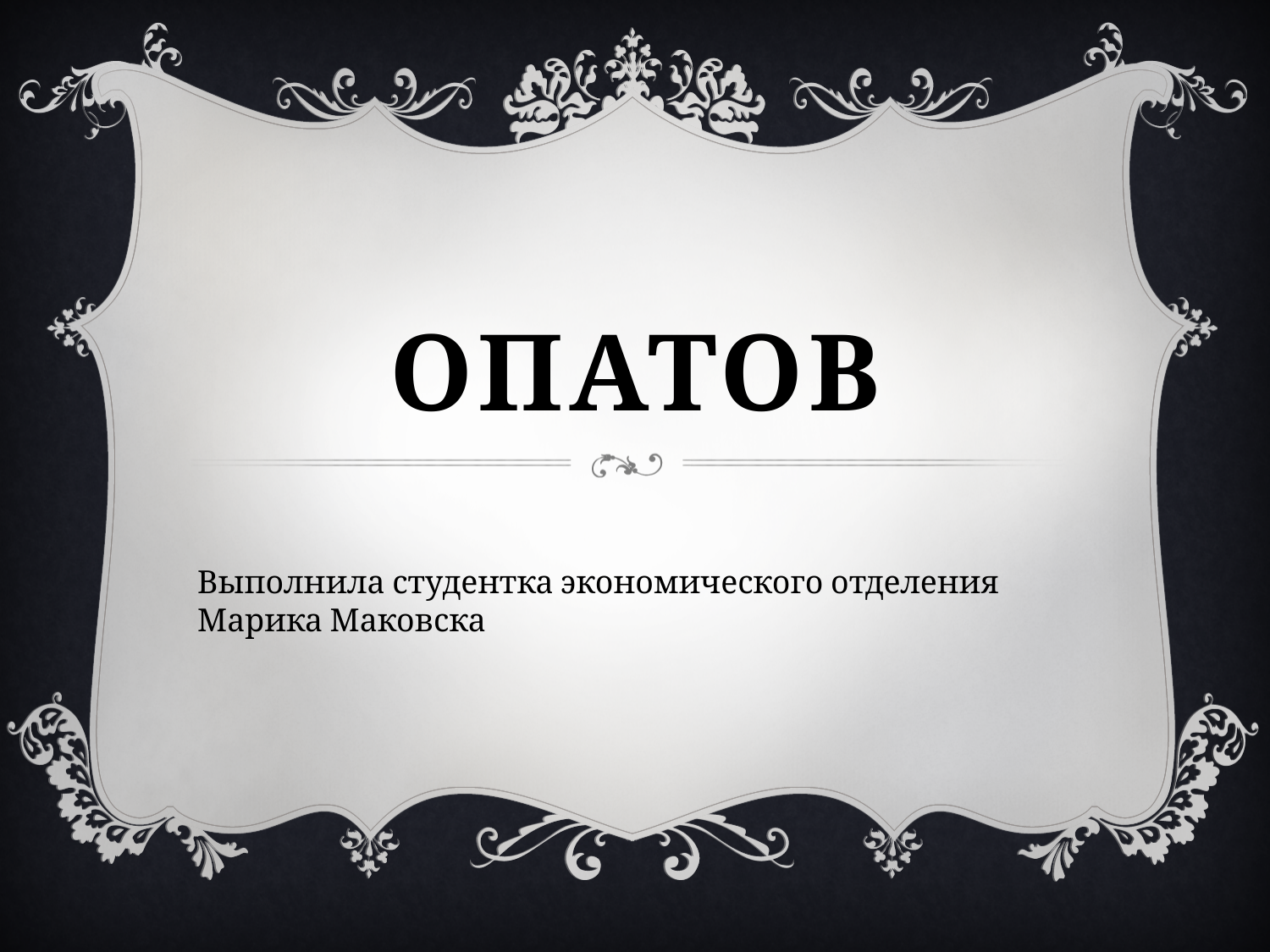

# Опатов
Выполнила студентка экономического отделения
Марика Маковска